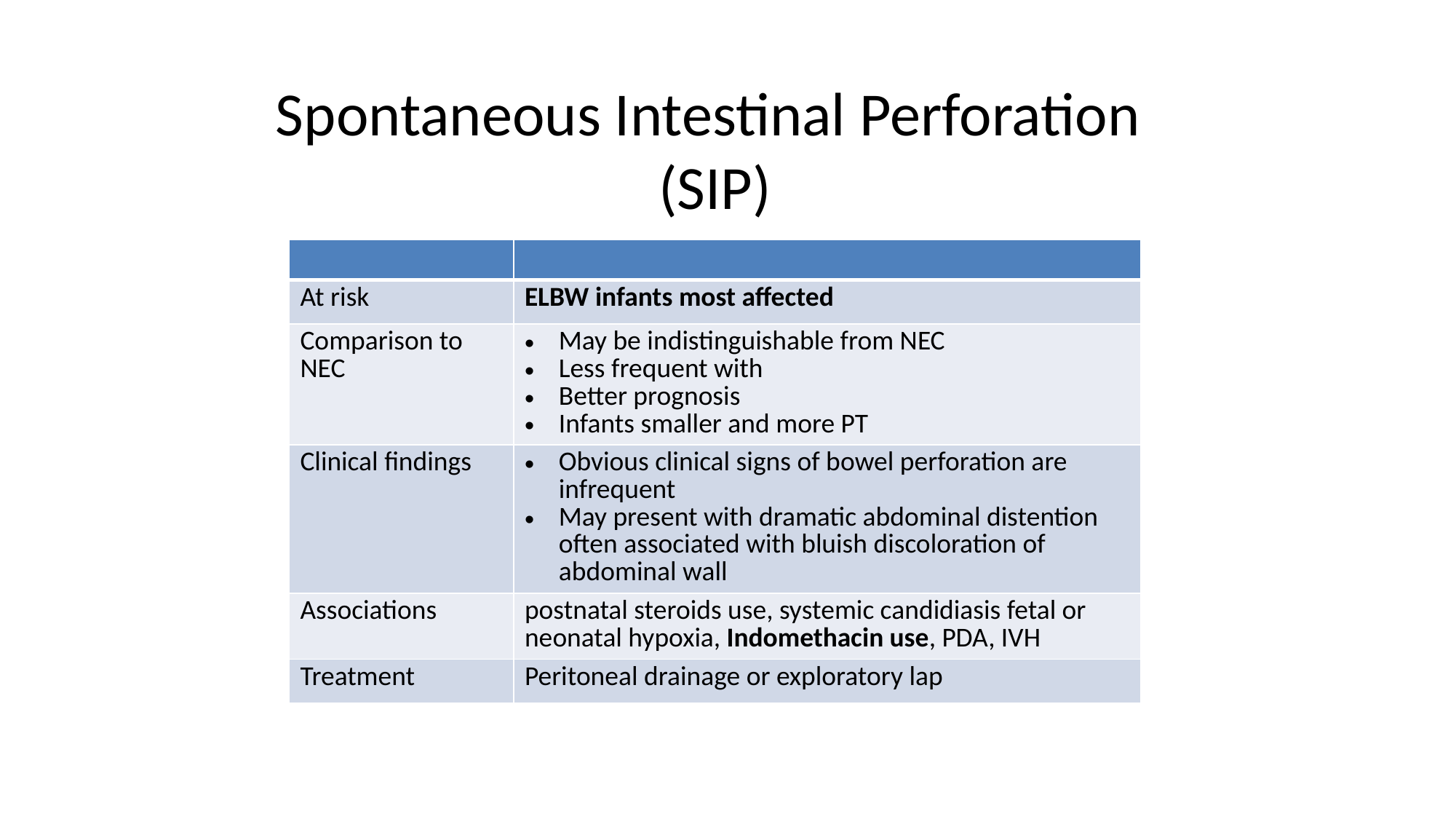

# Spontaneous Intestinal Perforation (SIP)
|  |  |
| --- | --- |
| At risk | ELBW infants most affected |
| Comparison to NEC | May be indistinguishable from NEC Less frequent with Better prognosis Infants smaller and more PT |
| Clinical findings | Obvious clinical signs of bowel perforation are infrequent May present with dramatic abdominal distention often associated with bluish discoloration of abdominal wall |
| Associations | postnatal steroids use, systemic candidiasis fetal or neonatal hypoxia, Indomethacin use, PDA, IVH |
| Treatment | Peritoneal drainage or exploratory lap |